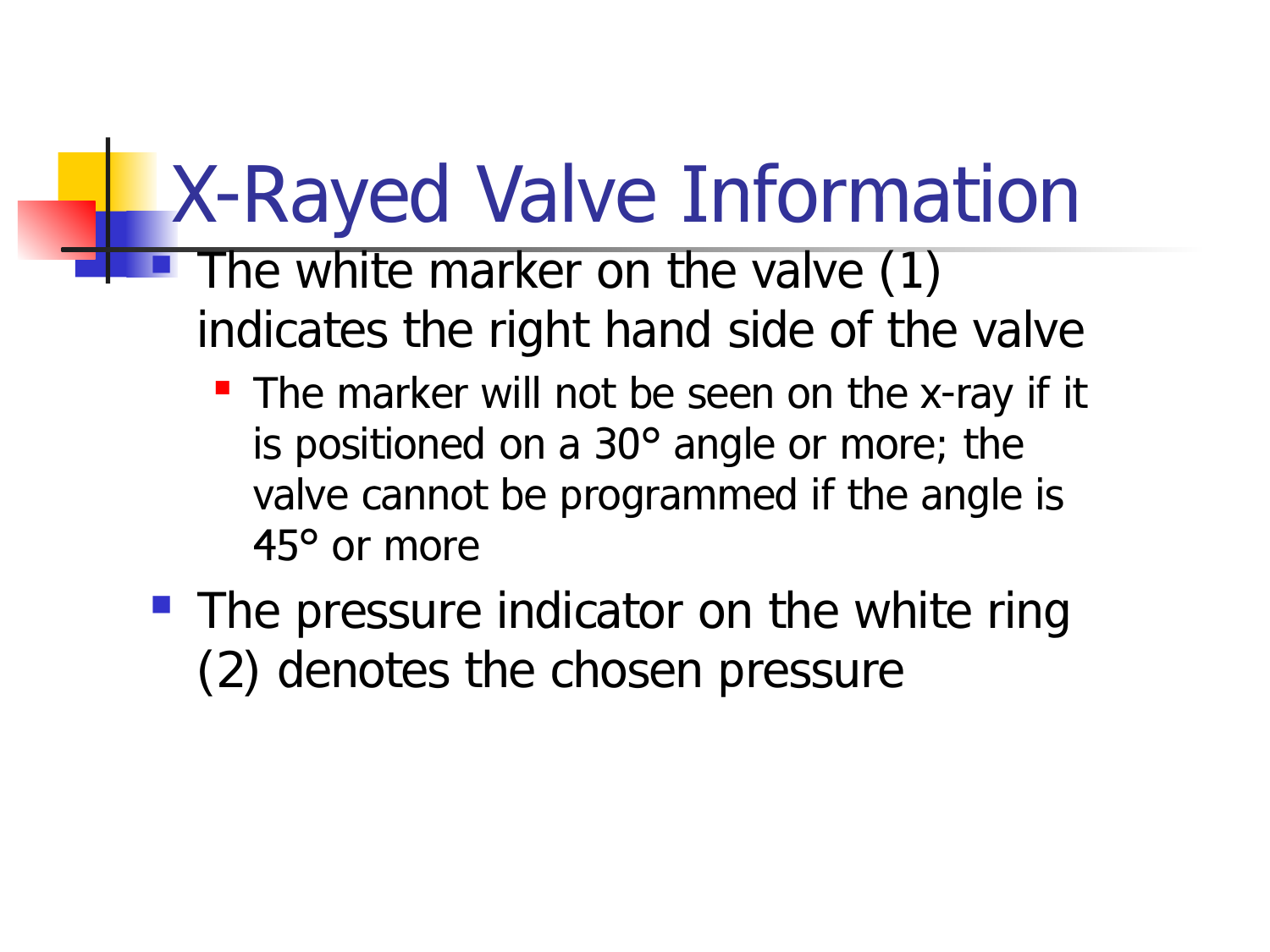

# X-Rayed Valve Information
The white marker on the valve (1) indicates the right hand side of the valve
The marker will not be seen on the x-ray if it is positioned on a 30° angle or more; the valve cannot be programmed if the angle is 45° or more
The pressure indicator on the white ring (2) denotes the chosen pressure